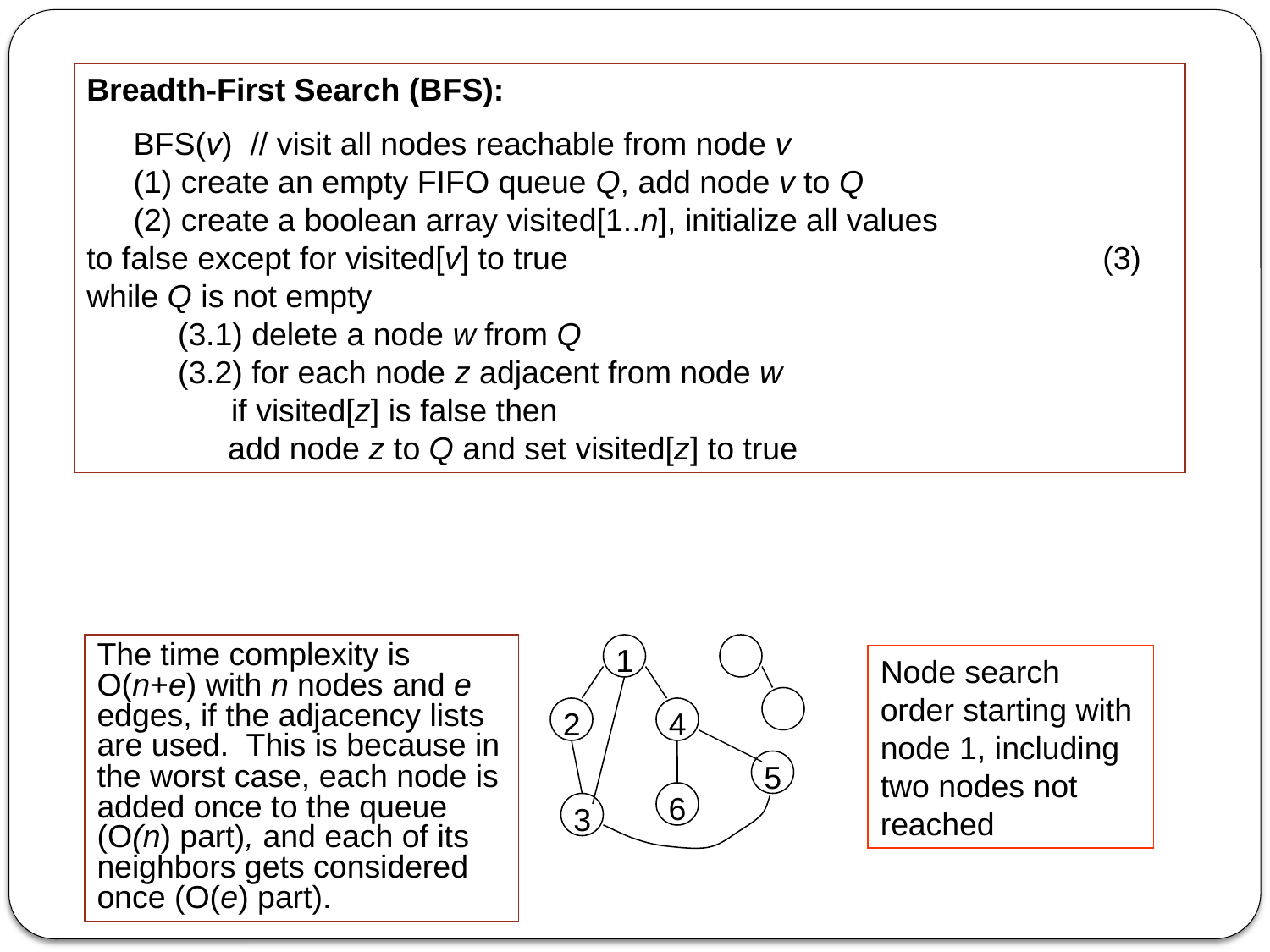

Breadth-First Search (BFS):
	BFS(v)  // visit all nodes reachable from node v			  	(1) create an empty FIFO queue Q, add node v to Q			(2) create a boolean array visited[1..n], initialize all values 		      to false except for visited[v] to true					(3) while Q is not empty							     (3.1) delete a node w from Q						     (3.2) for each node z adjacent from node w						  if visited[z] is false then							      add node z to Q and set visited[z] to true
The time complexity is O(n+e) with n nodes and e edges, if the adjacency lists are used.  This is because in the worst case, each node is added once to the queue (O(n) part), and each of its neighbors gets considered once (O(e) part).

1

Node search order starting with node 1, including two nodes not reached

2

4

5

6

3